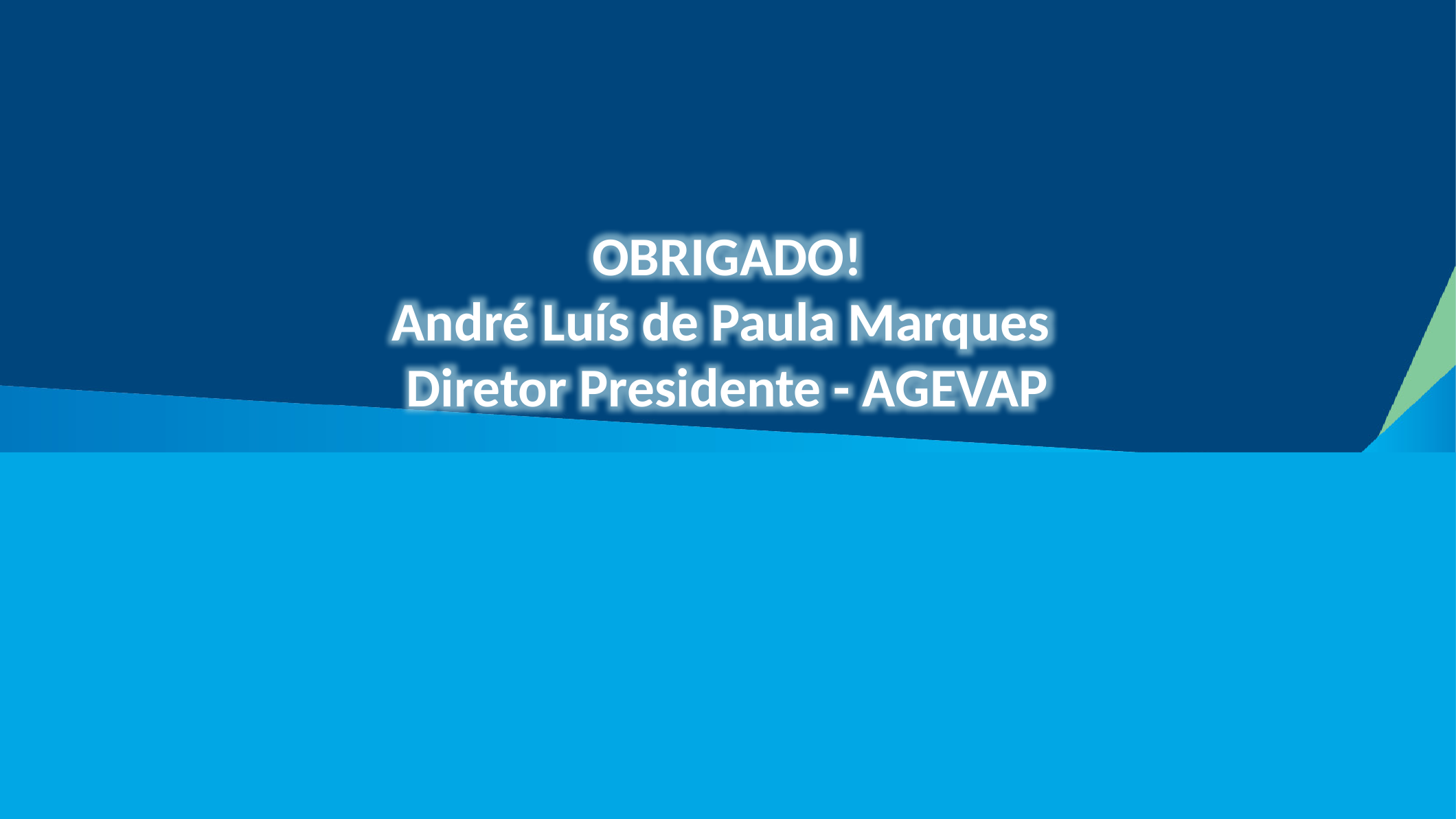

OBRIGADO!
André Luís de Paula Marques
Diretor Presidente - AGEVAP